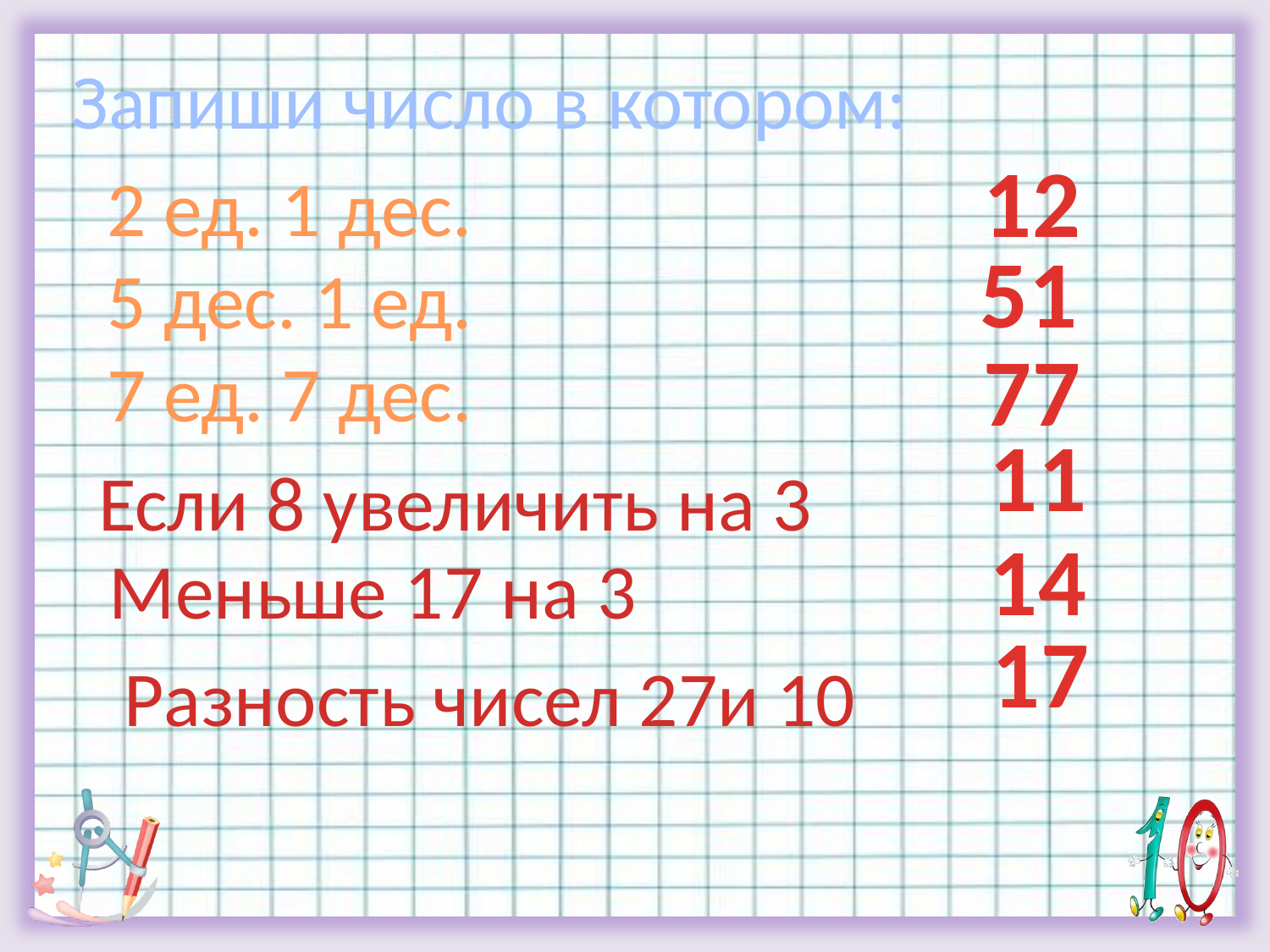

Запиши число в котором:
12
2 ед. 1 дес.
5 дес. 1 ед.
7 ед. 7 дес.
51
77
11
Если 8 увеличить на 3
14
Меньше 17 на 3
17
Разность чисел 27и 10